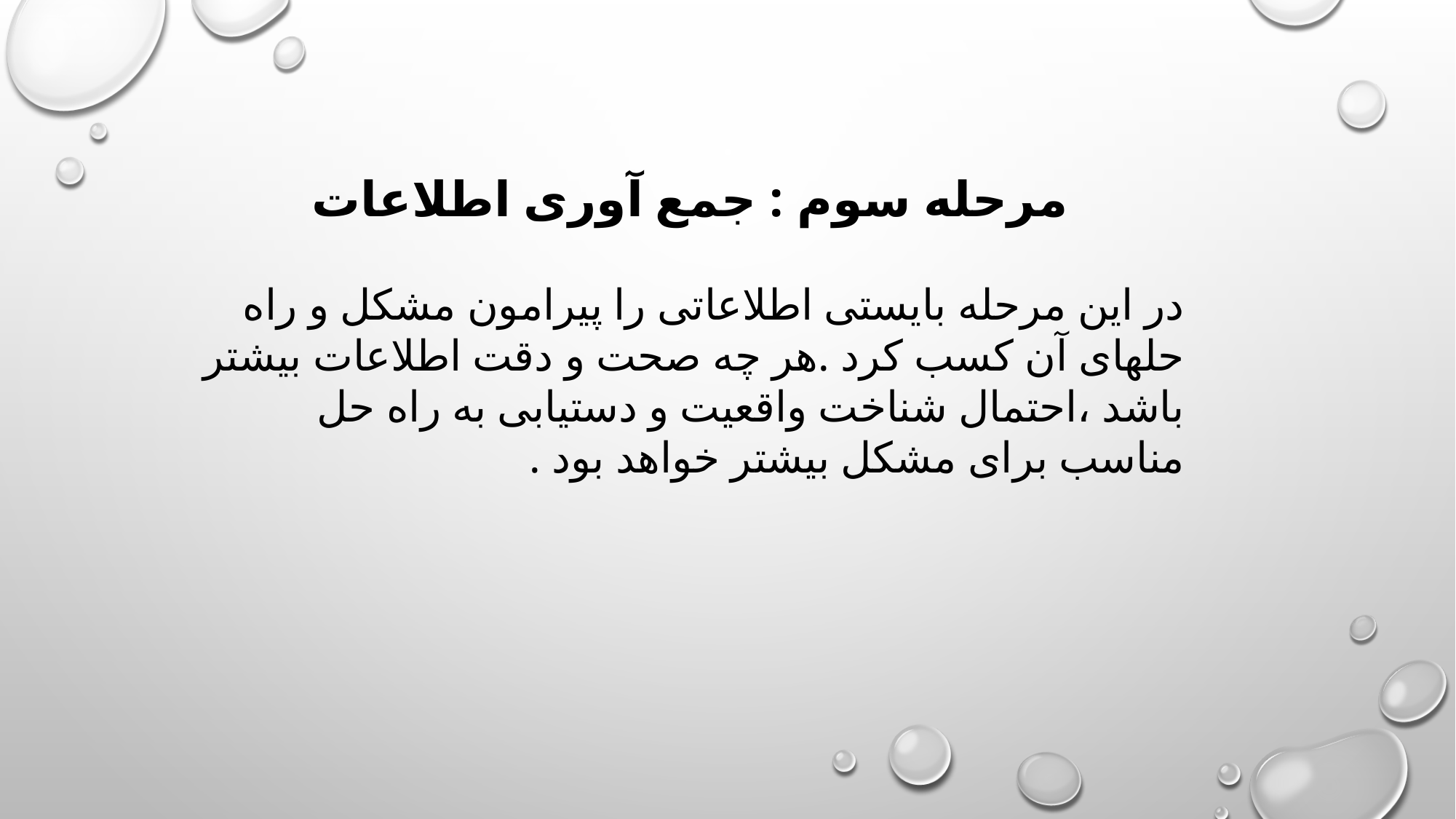

مرحله سوم : جمع آوری اطلاعات

در این مرحله بایستی اطلاعاتی را پیرامون مشکل و راه حلهای آن کسب کرد .هر چه صحت و دقت اطلاعات بیشتر باشد ،احتمال شناخت واقعیت و دستیابی به راه حل مناسب برای مشکل بیشتر خواهد بود .